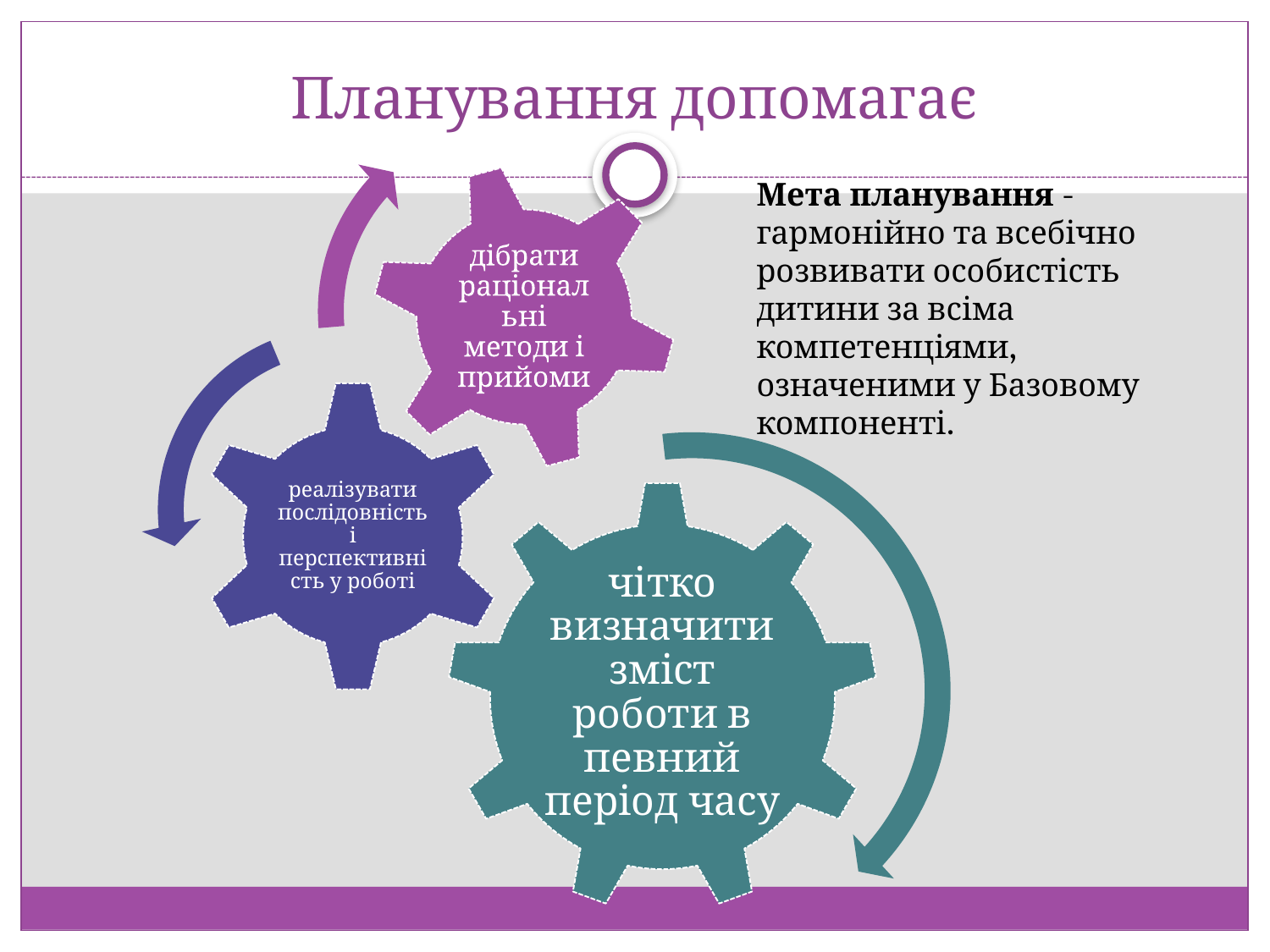

# Планування допомагає
чітко визначити зміст роботи в певний період часу
реалізувати послідовність і перспективність у роботі
дібрати раціональні методи і прийоми
Мета планування - гармонійно та всебічно розвивати особистість дитини за всіма компетенціями, означеними у Базовому компоненті.